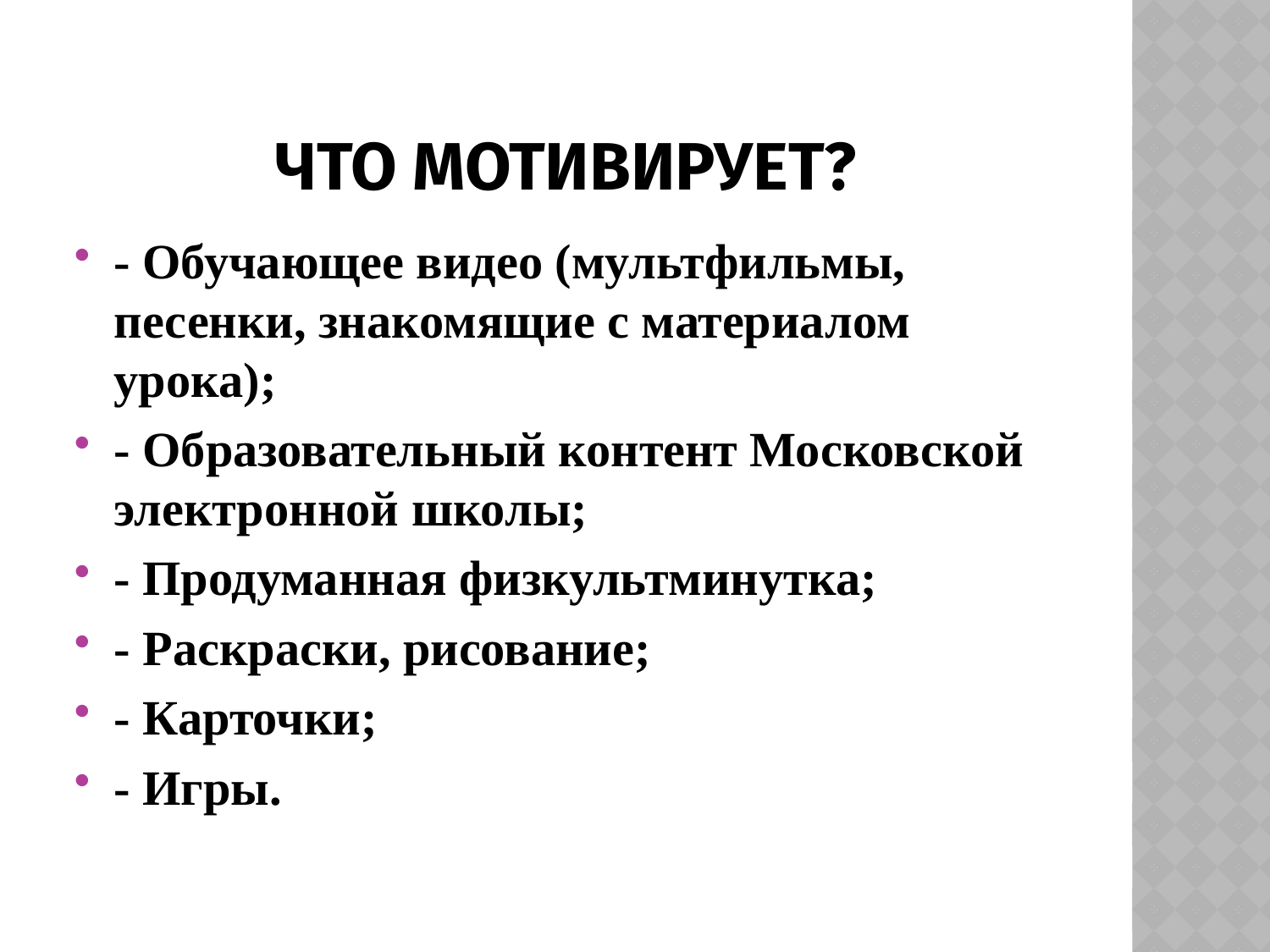

# Что мотивируеТ?
- Обучающее видео (мультфильмы, песенки, знакомящие с материалом урока);
- Образовательный контент Московской электронной школы;
- Продуманная физкультминутка;
- Раскраски, рисование;
- Карточки;
- Игры.